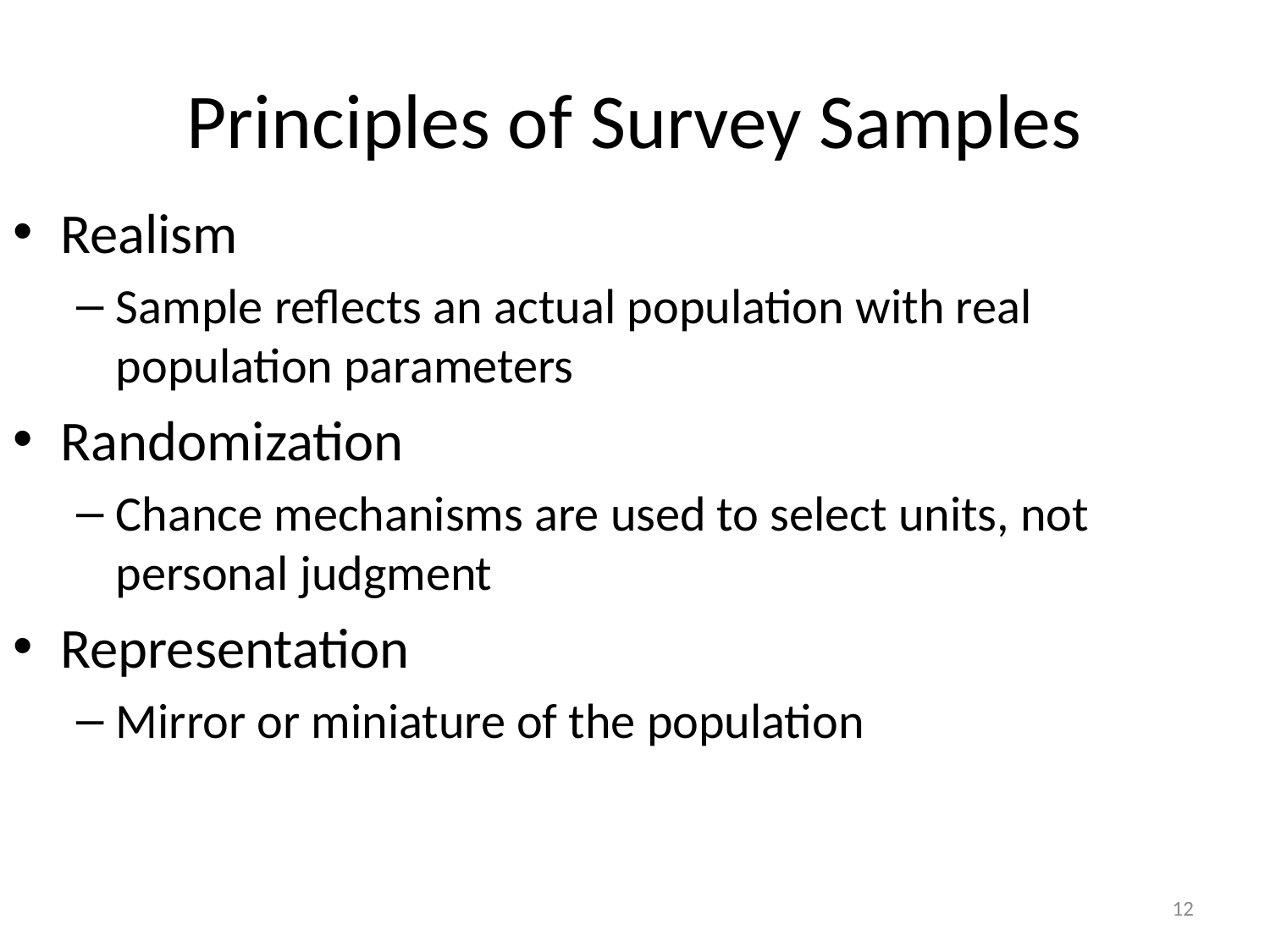

# Principles of Survey Samples
Realism
Sample reflects an actual population with real population parameters
Randomization
Chance mechanisms are used to select units, not personal judgment
Representation
Mirror or miniature of the population
12